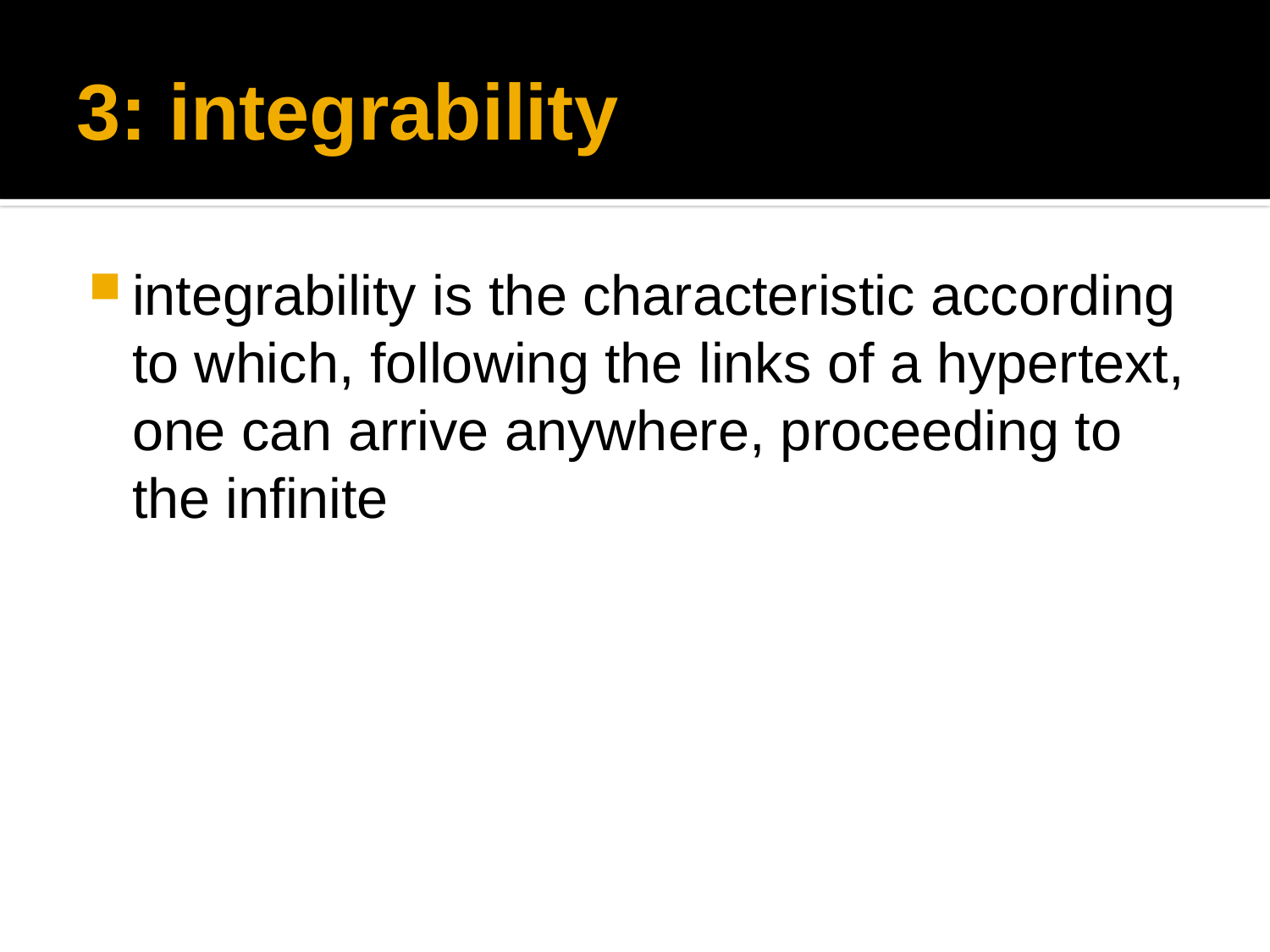

# 3: integrability
integrability is the characteristic according to which, following the links of a hypertext, one can arrive anywhere, proceeding to the infinite